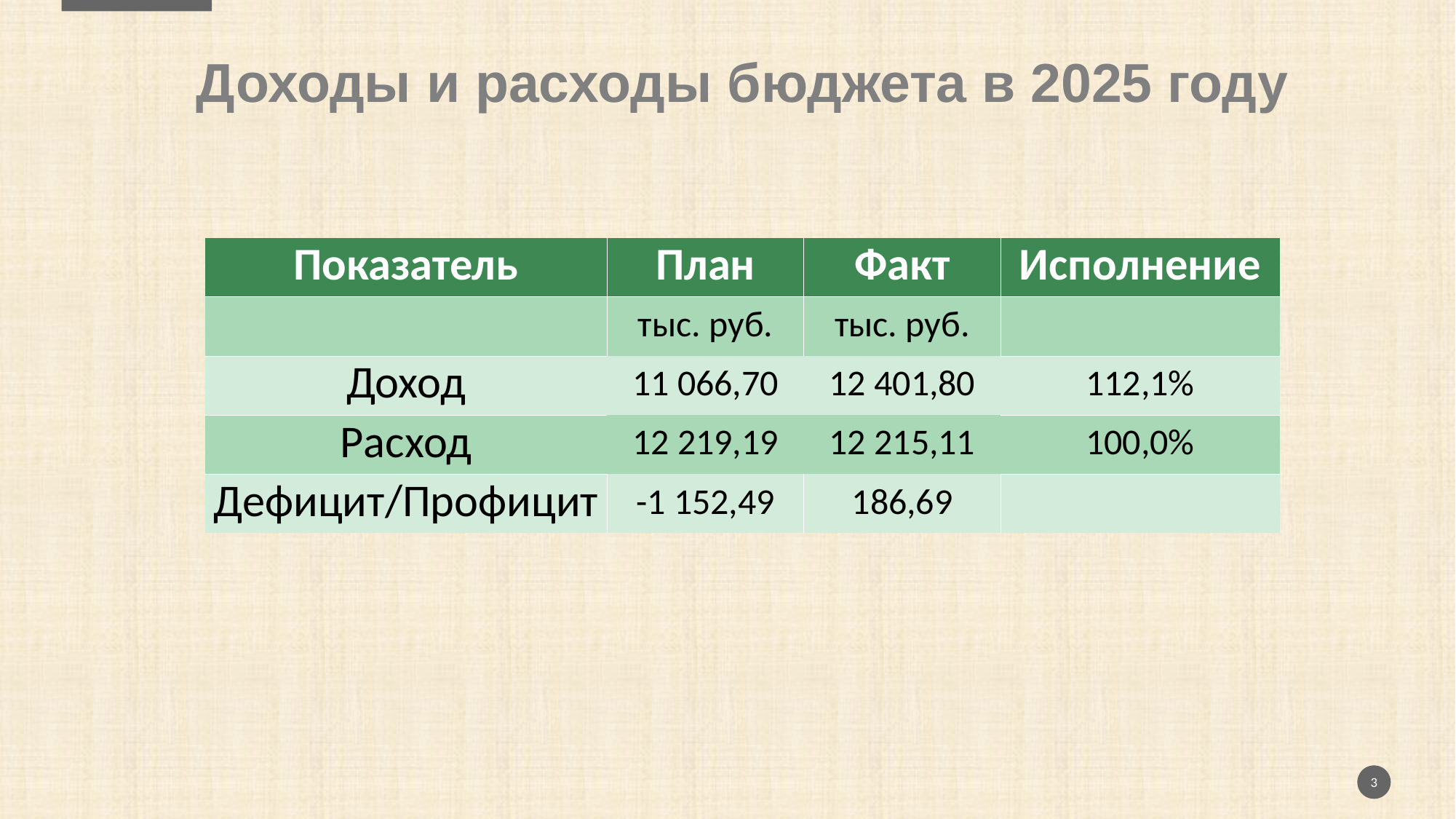

Доходы и расходы бюджета в 2025 году
| Показатель | План | Факт | Исполнение |
| --- | --- | --- | --- |
|  | тыс. руб. | тыс. руб. |  |
| Доход | 11 066,70 | 12 401,80 | 112,1% |
| Расход | 12 219,19 | 12 215,11 | 100,0% |
| Дефицит/Профицит | -1 152,49 | 186,69 |  |
3